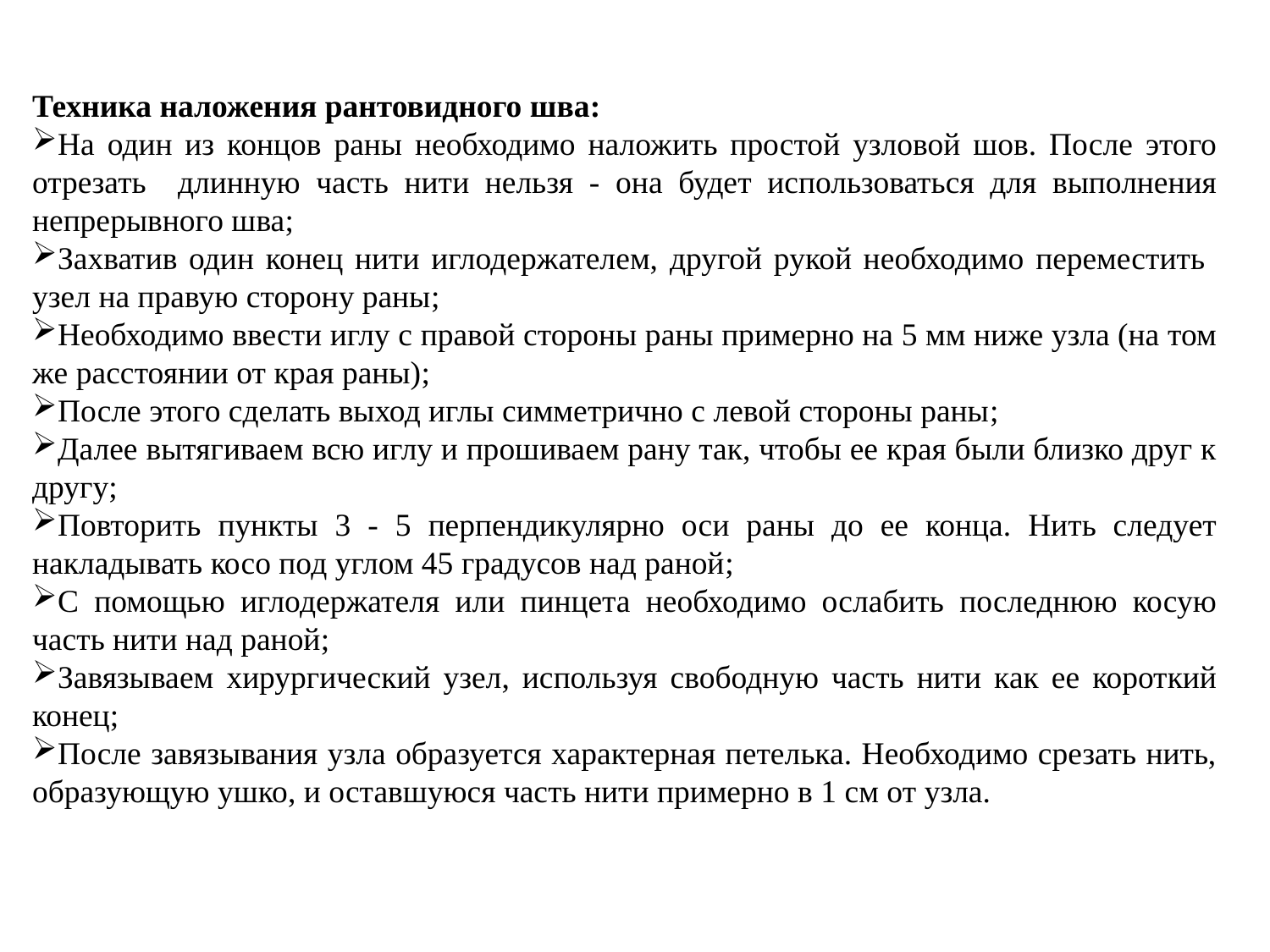

Техника наложения рантовидного шва:
На один из концов раны необходимо наложить простой узловой шов. После этого отрезать  длинную часть нити нельзя - она будет использоваться для выполнения непрерывного шва;
Захватив один конец нити иглодержателем, другой рукой необходимо переместить  узел на правую сторону раны;
Необходимо ввести иглу с правой стороны раны примерно на 5 мм ниже узла (на том же расстоянии от края раны);
После этого сделать выход иглы симметрично с левой стороны раны;
Далее вытягиваем всю иглу и прошиваем рану так, чтобы ее края были близко друг к другу;
Повторить пункты 3 - 5 перпендикулярно оси раны до ее конца. Нить следует накладывать косо под углом 45 градусов над раной;
С помощью иглодержателя или пинцета необходимо ослабить последнюю косую часть нити над раной;
Завязываем хирургический узел, используя свободную часть нити как ее короткий конец;
После завязывания узла образуется характерная петелька. Необходимо срезать нить, образующую ушко, и оставшуюся часть нити примерно в 1 см от узла.